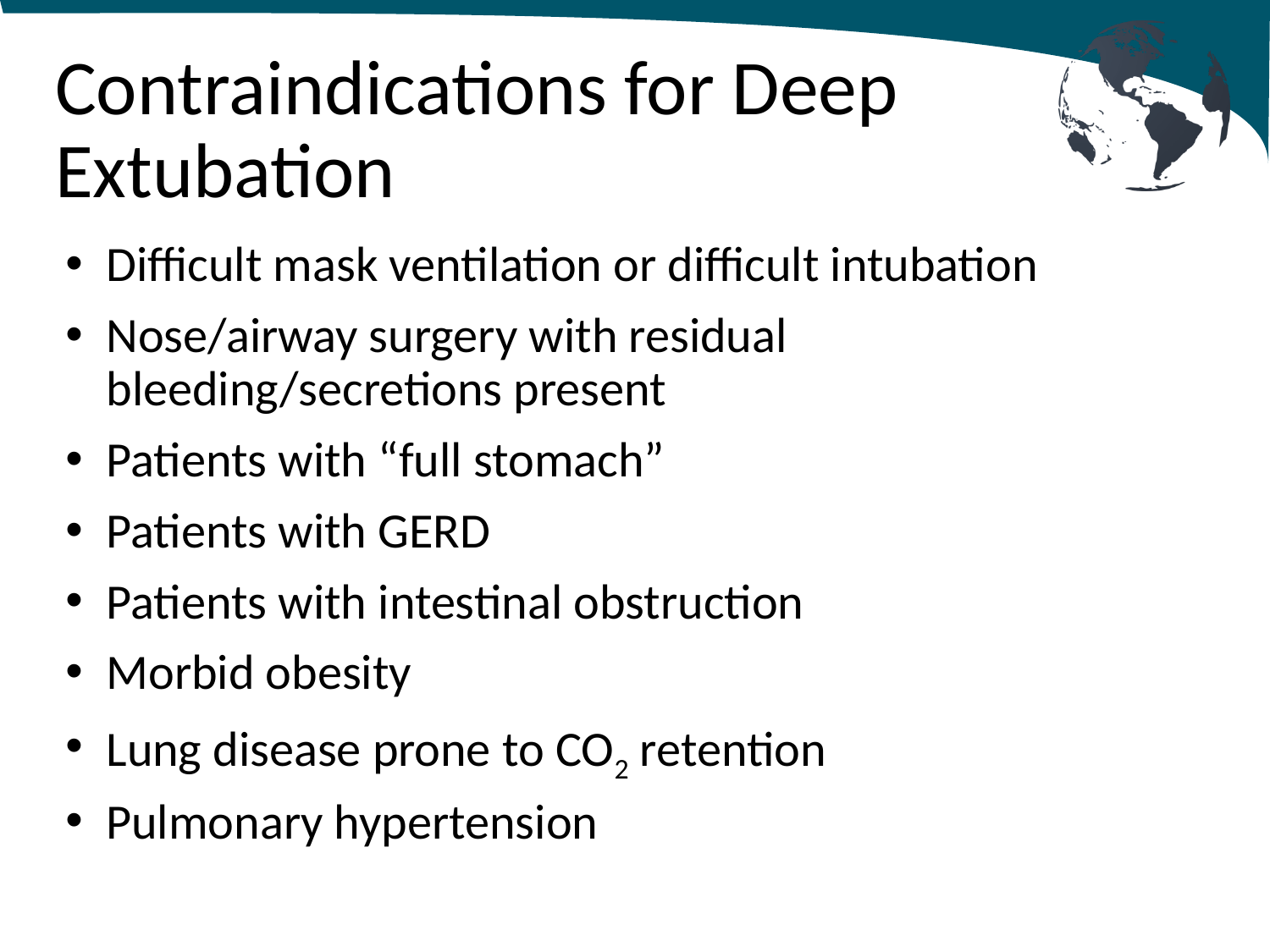

# Contraindications for Deep Extubation
Difficult mask ventilation or difficult intubation
Nose/airway surgery with residual bleeding/secretions present
Patients with “full stomach”
Patients with GERD
Patients with intestinal obstruction
Morbid obesity
Lung disease prone to CO2 retention
Pulmonary hypertension